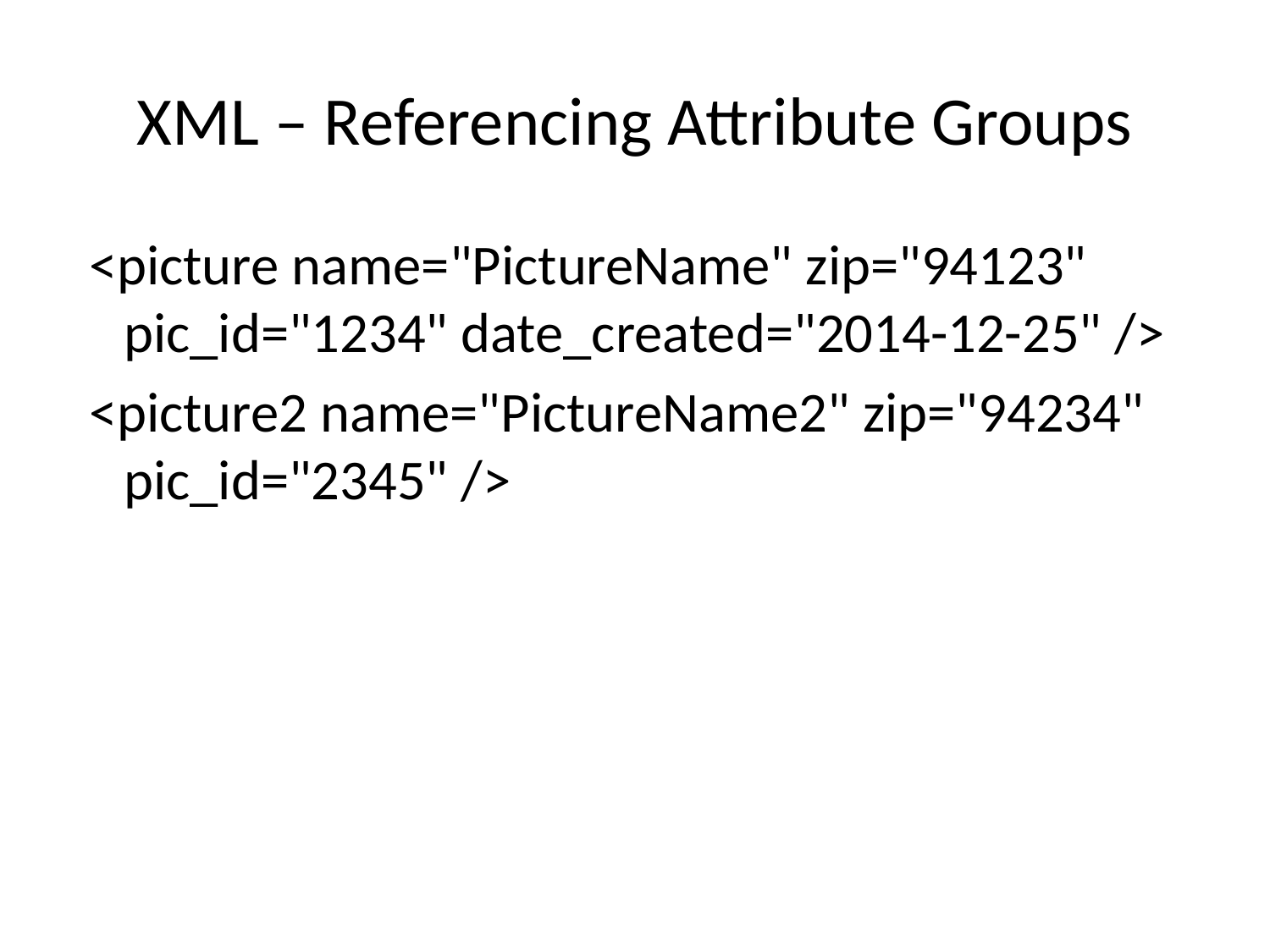

# XML – Referencing Attribute Groups
 <picture name="PictureName" zip="94123" pic_id="1234" date_created="2014-12-25" />
 <picture2 name="PictureName2" zip="94234" pic_id="2345" />